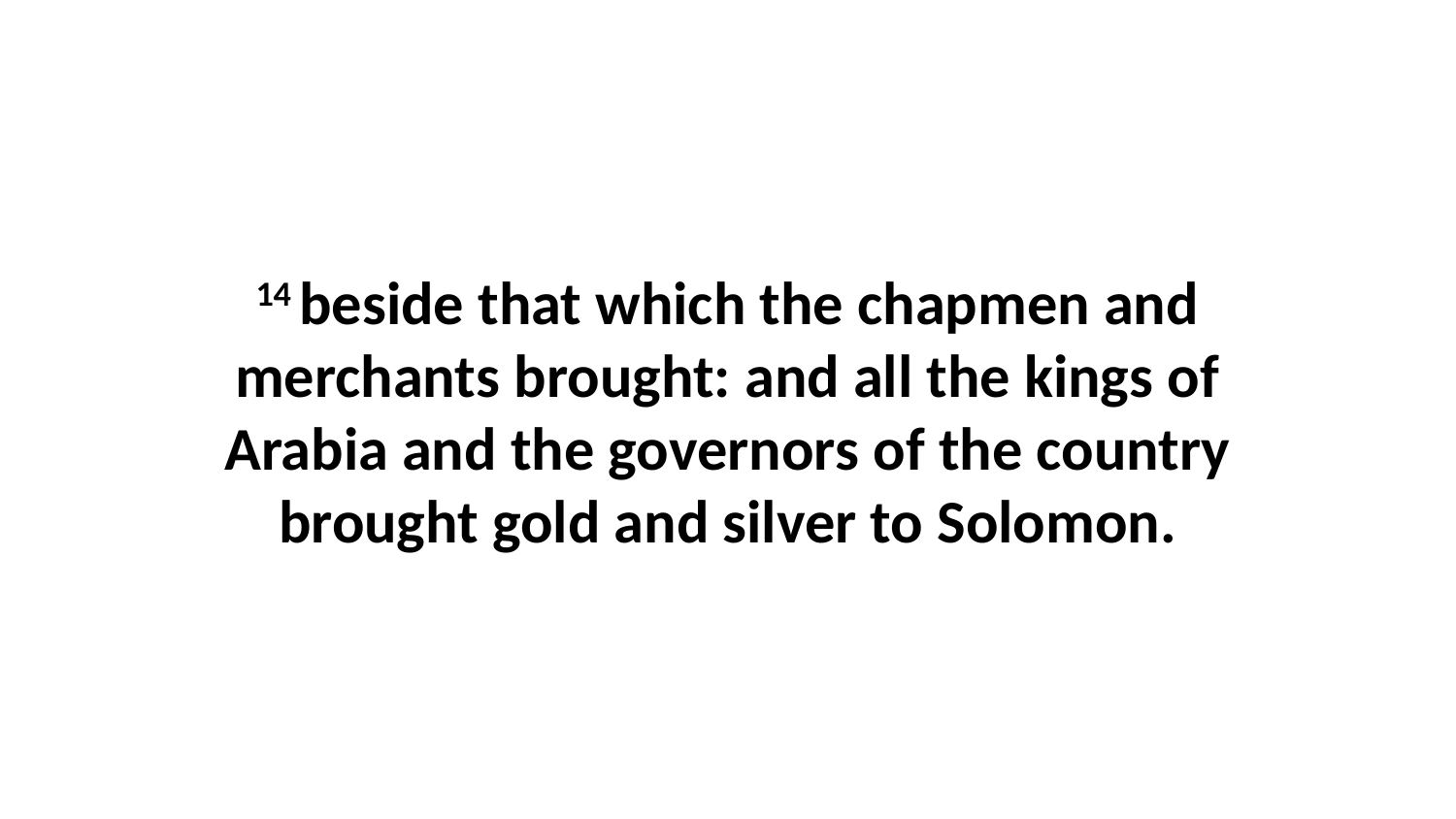

14 beside that which the chapmen and merchants brought: and all the kings of Arabia and the governors of the country brought gold and silver to Solomon.